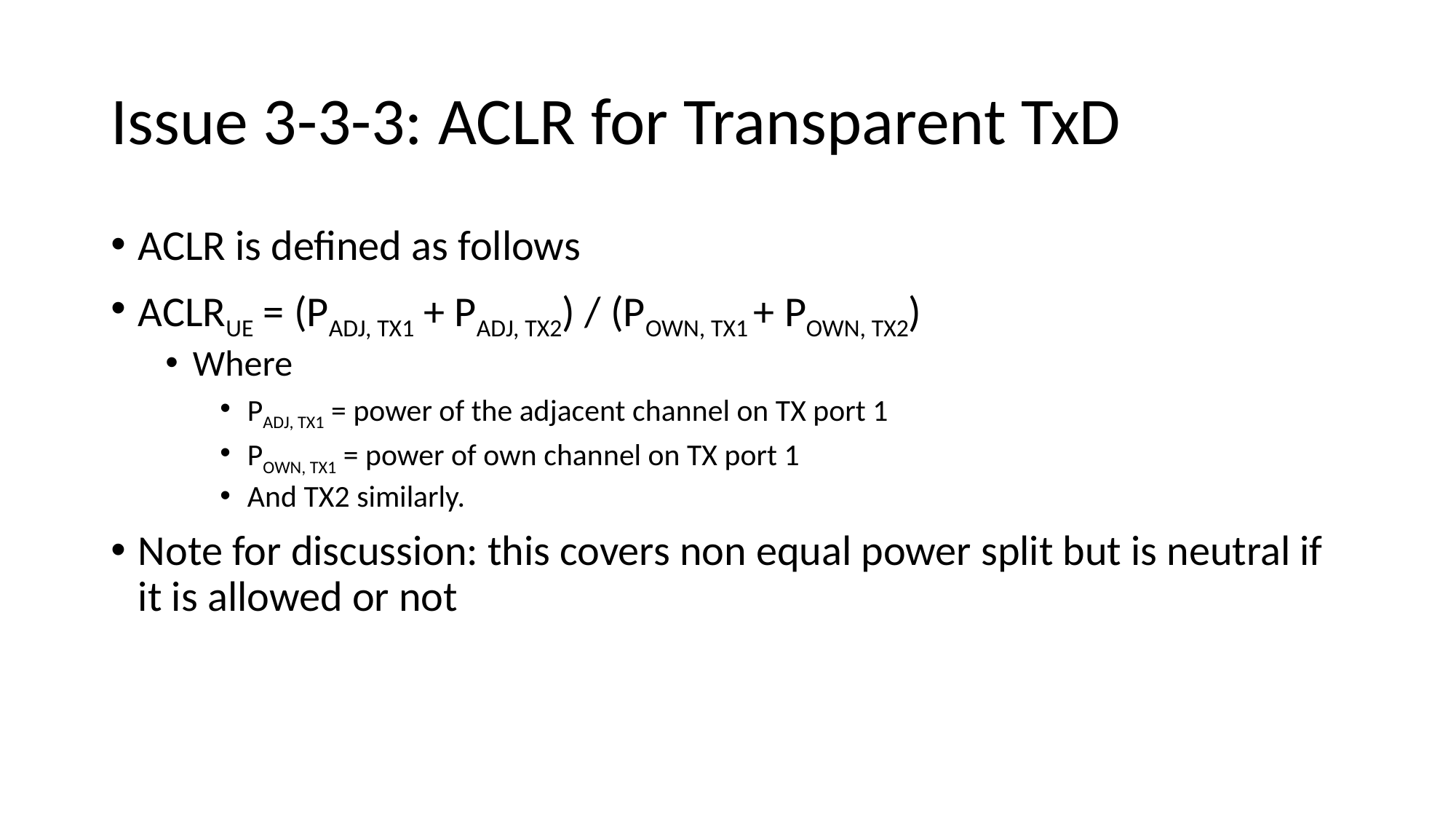

# Issue 3-3-3: ACLR for Transparent TxD
ACLR is defined as follows
ACLRUE = (PADJ, TX1 + PADJ, TX2) / (POWN, TX1 + POWN, TX2)
Where
PADJ, TX1 = power of the adjacent channel on TX port 1
POWN, TX1 = power of own channel on TX port 1
And TX2 similarly.
Note for discussion: this covers non equal power split but is neutral if it is allowed or not